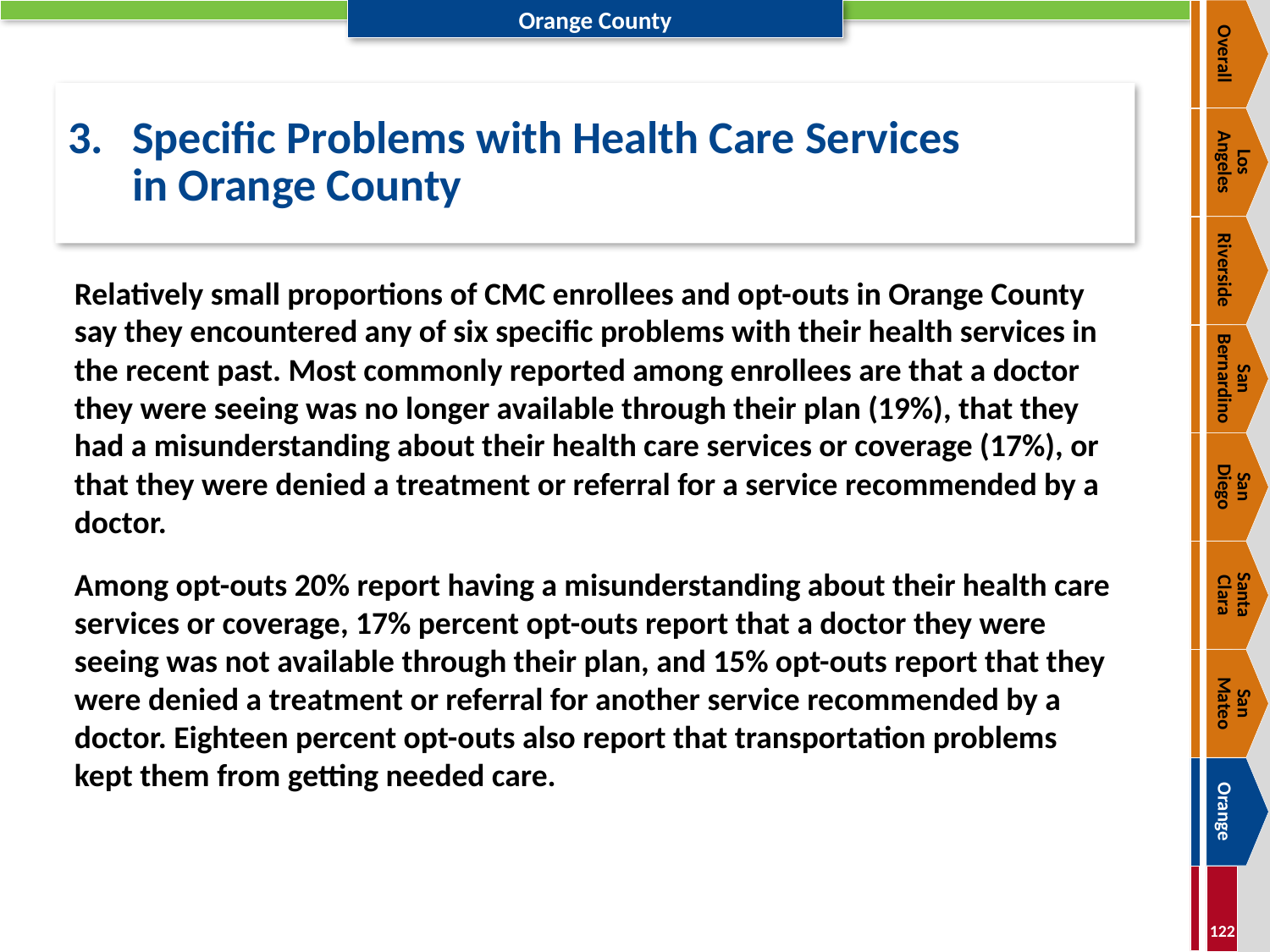

Overall
# 3.	Specific Problems with Health Care Services in Orange County
Los
Angeles
Riverside
Relatively small proportions of CMC enrollees and opt-outs in Orange County say they encountered any of six specific problems with their health services in the recent past. Most commonly reported among enrollees are that a doctor they were seeing was no longer available through their plan (19%), that they had a misunderstanding about their health care services or coverage (17%), or that they were denied a treatment or referral for a service recommended by a doctor.
Among opt-outs 20% report having a misunderstanding about their health care services or coverage, 17% percent opt-outs report that a doctor they were seeing was not available through their plan, and 15% opt-outs report that they were denied a treatment or referral for another service recommended by a doctor. Eighteen percent opt-outs also report that transportation problems kept them from getting needed care.
San Bernardino
San
Diego
Santa
Clara
San
Mateo
Orange